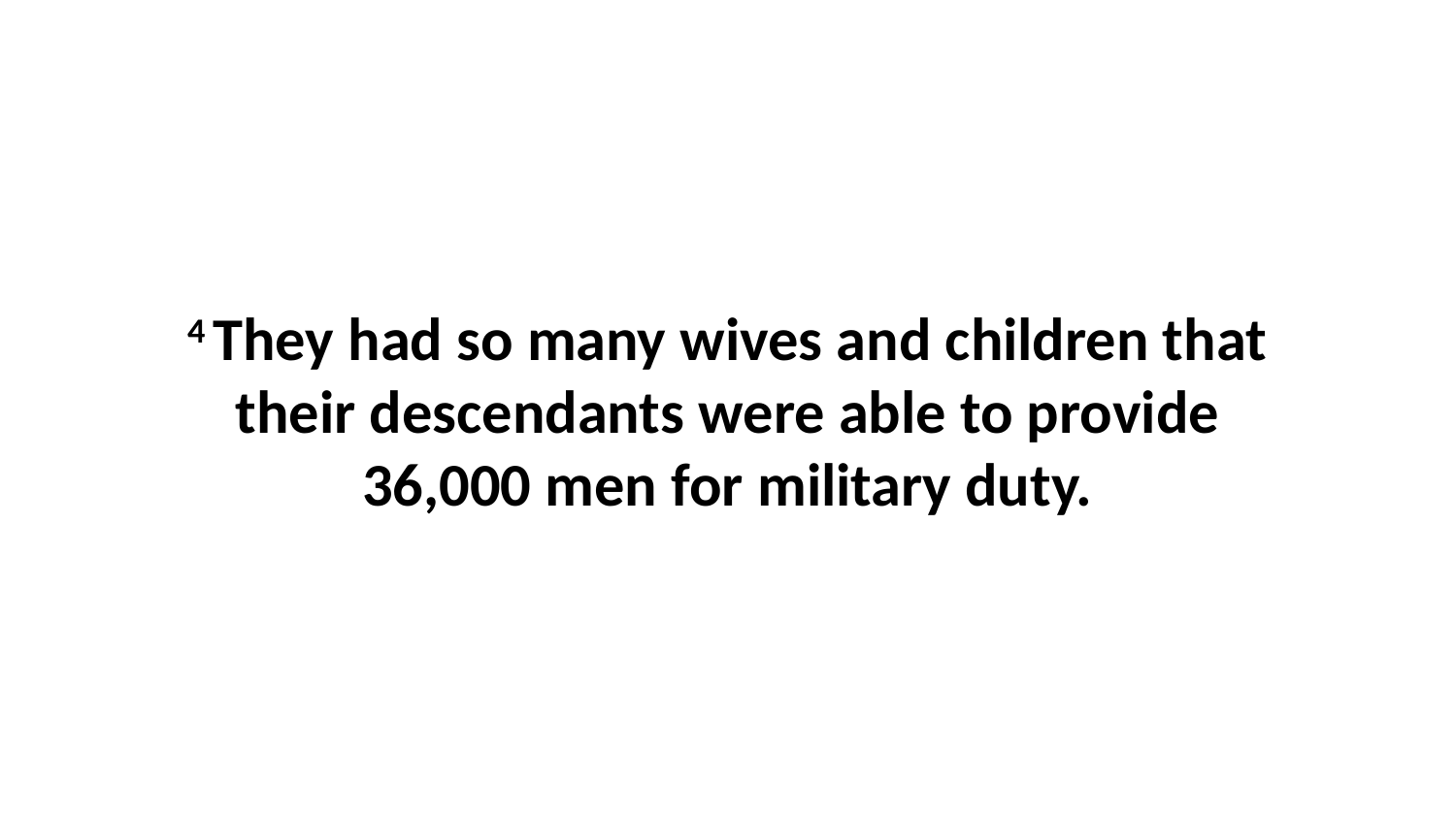

4 They had so many wives and children that their descendants were able to provide 36,000 men for military duty.